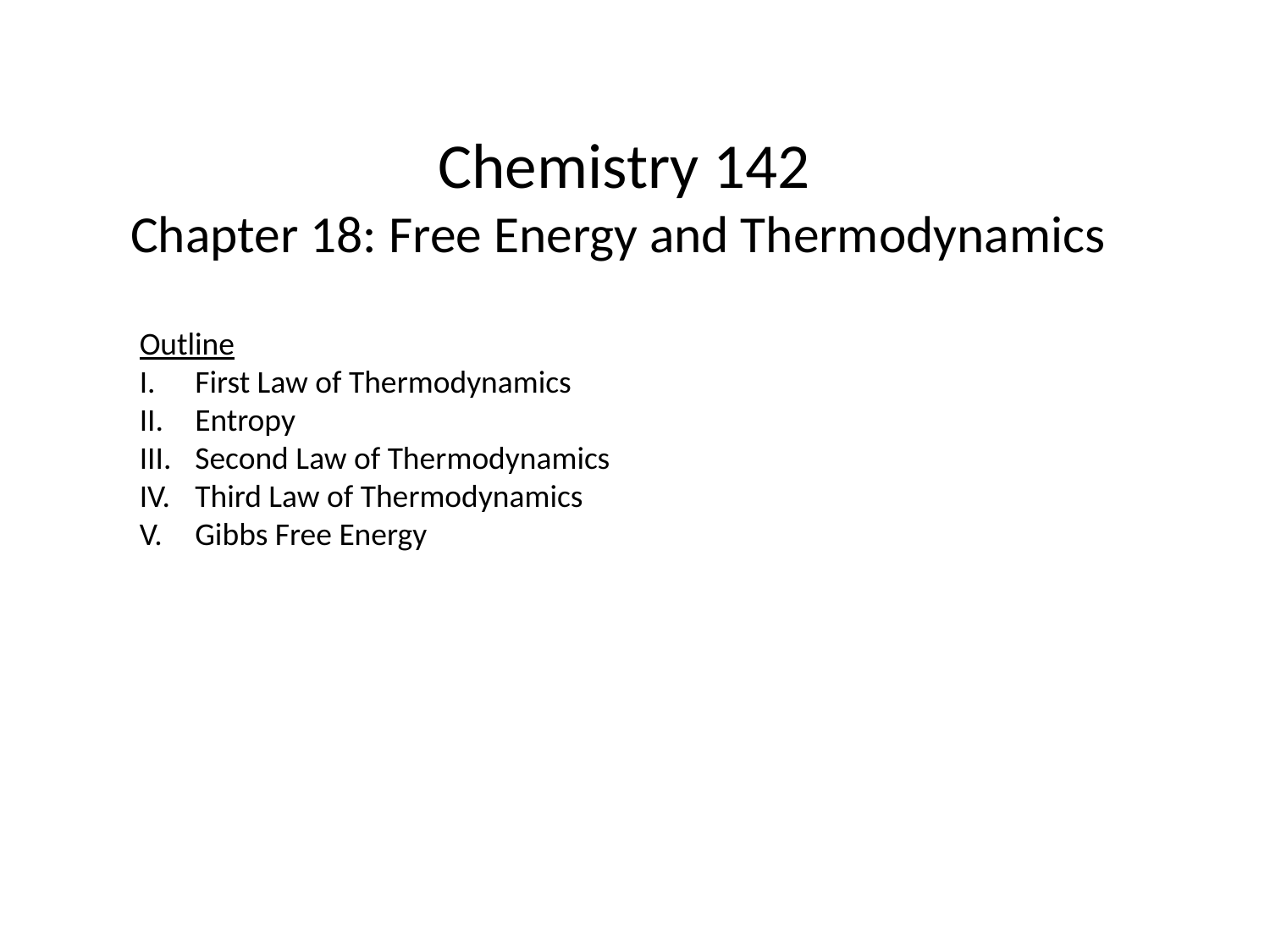

# Chemistry 142 Chapter 18: Free Energy and Thermodynamics
Outline
First Law of Thermodynamics
Entropy
Second Law of Thermodynamics
Third Law of Thermodynamics
Gibbs Free Energy